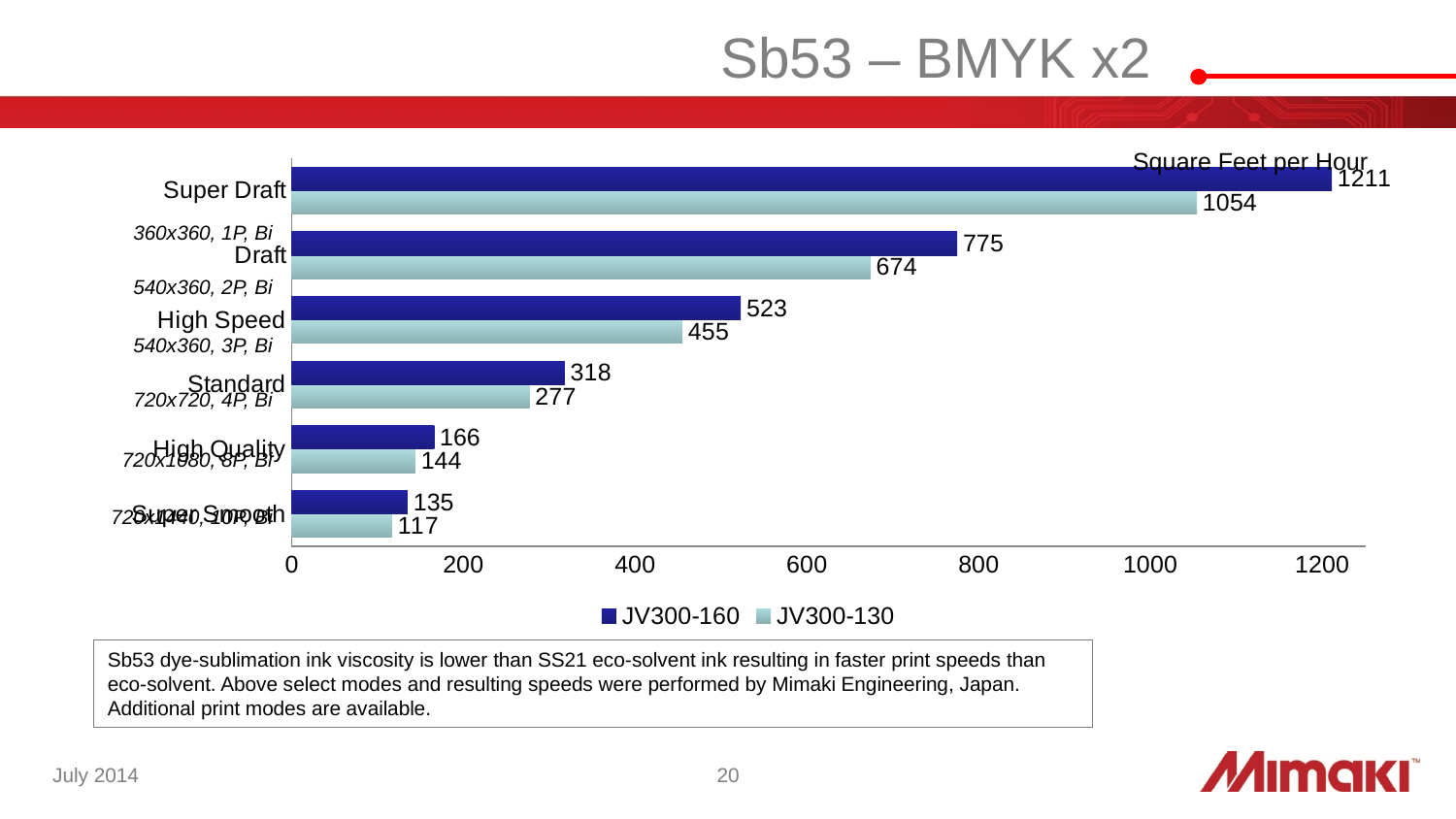

# Sb53 – BMYK x2
Square Feet per Hour

### Chart

| Category | JV300-130 | JV300-160 |
|---|---|---|
| Super Smooth | 117.0 | 135.0 |
| High Quality | 144.0 | 166.0 |
| Standard | 277.0 | 318.0 |
| High Speed | 455.0 | 523.0 |
| Draft | 674.0 | 775.0 |
| Super Draft | 1054.0 | 1211.0 |
360x360, 1P, Bi
540x360, 2P, Bi
540x360, 3P, Bi
720x720, 4P, Bi
720x1080, 8P, Bi
720x1440, 10P, Bi
Sb53 dye-sublimation ink viscosity is lower than SS21 eco-solvent ink resulting in faster print speeds than eco-solvent. Above select modes and resulting speeds were performed by Mimaki Engineering, Japan. Additional print modes are available.
July 2014
20